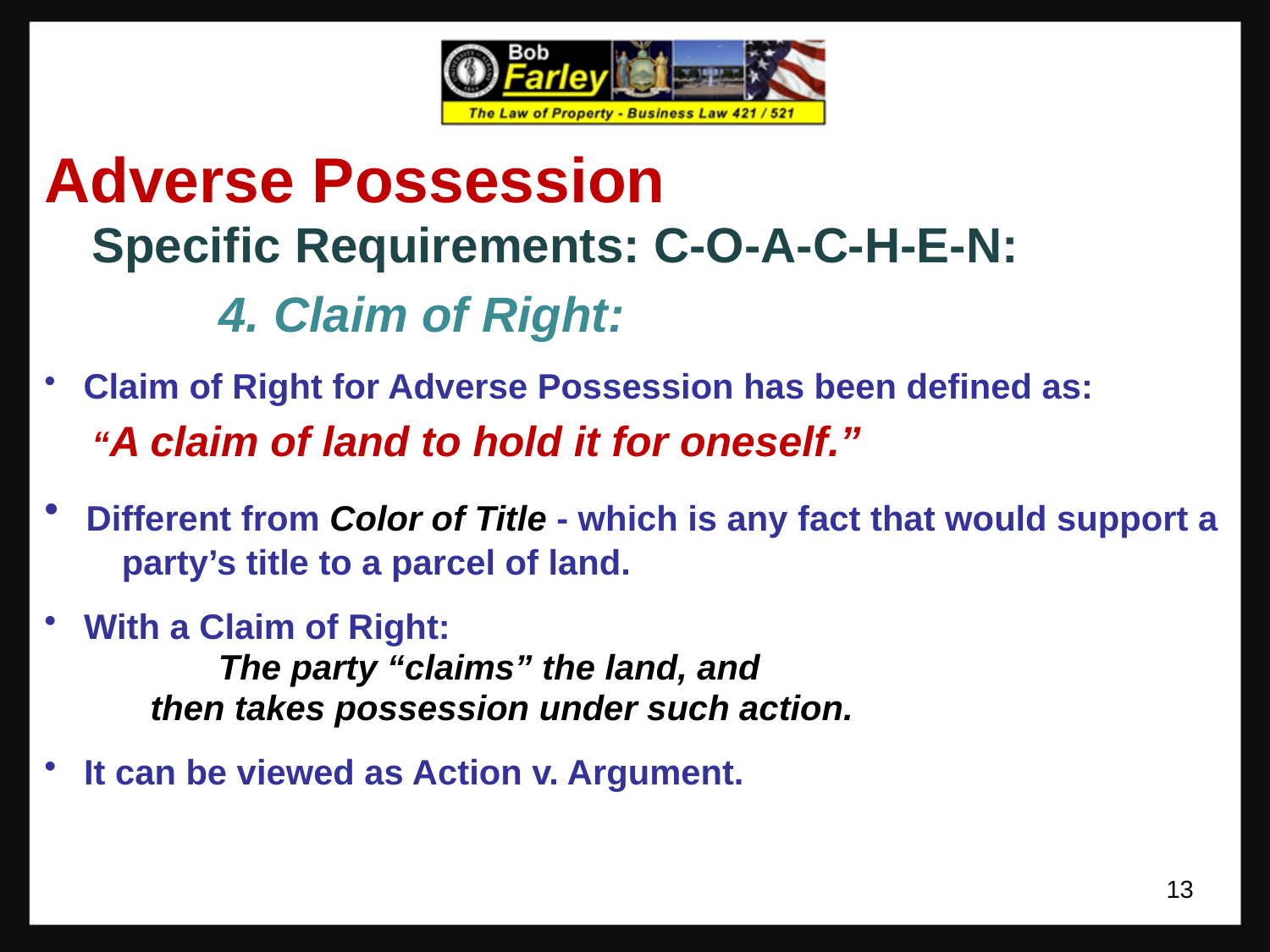

Adverse Possession
	Specific Requirements: C-O-A-C-H-E-N:

		4. Claim of Right:

 Claim of Right for Adverse Possession has been defined as:
	“A claim of land to hold it for oneself.”

 Different from Color of Title - which is any fact that would support a party’s title to a parcel of land.

 With a Claim of Right:
	             The party “claims” the land, and
	      then takes possession under such action.

 It can be viewed as Action v. Argument.

13